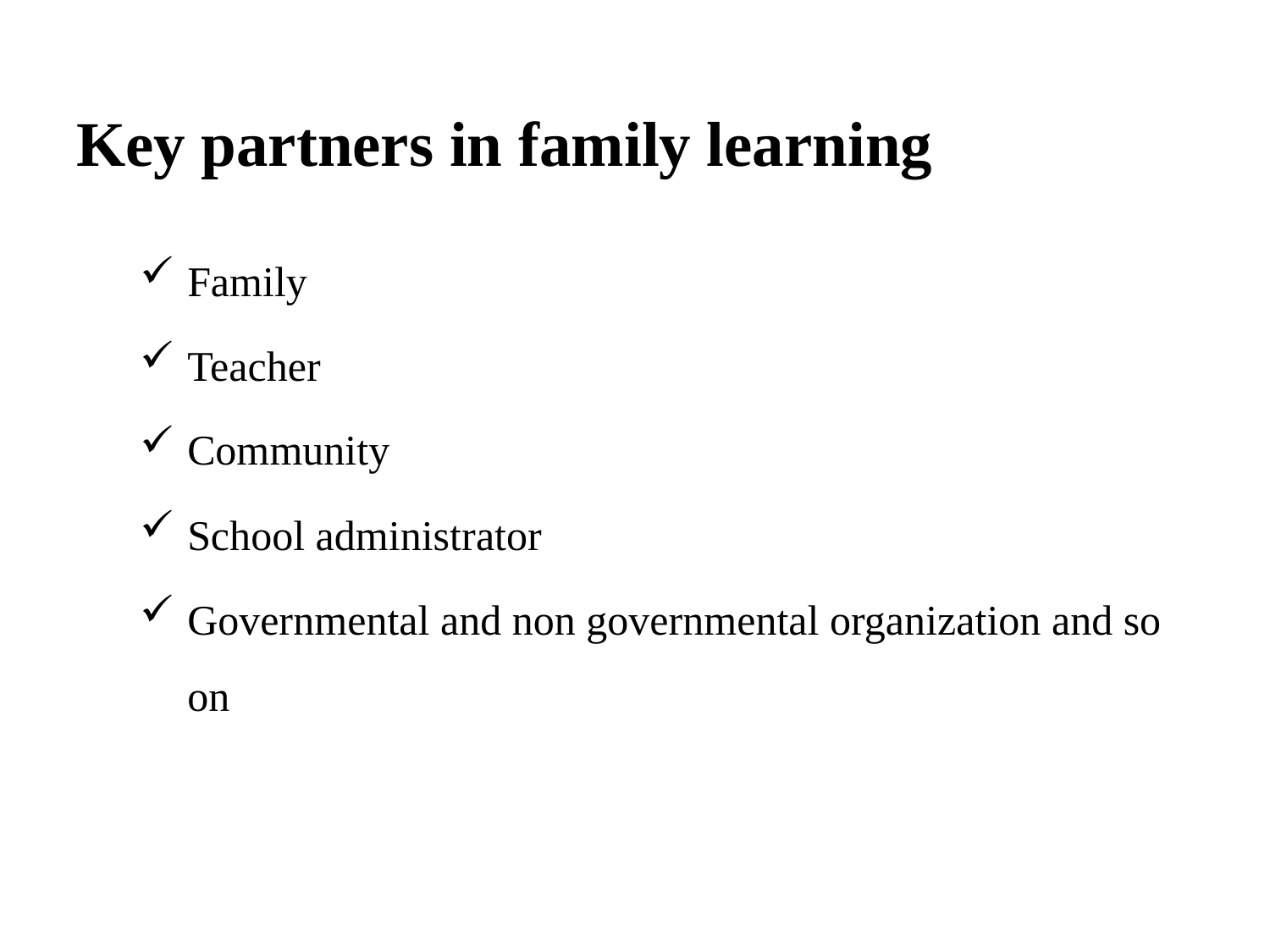

# Key partners in family learning
Family
Teacher
Community
School administrator
Governmental and non governmental organization and so on